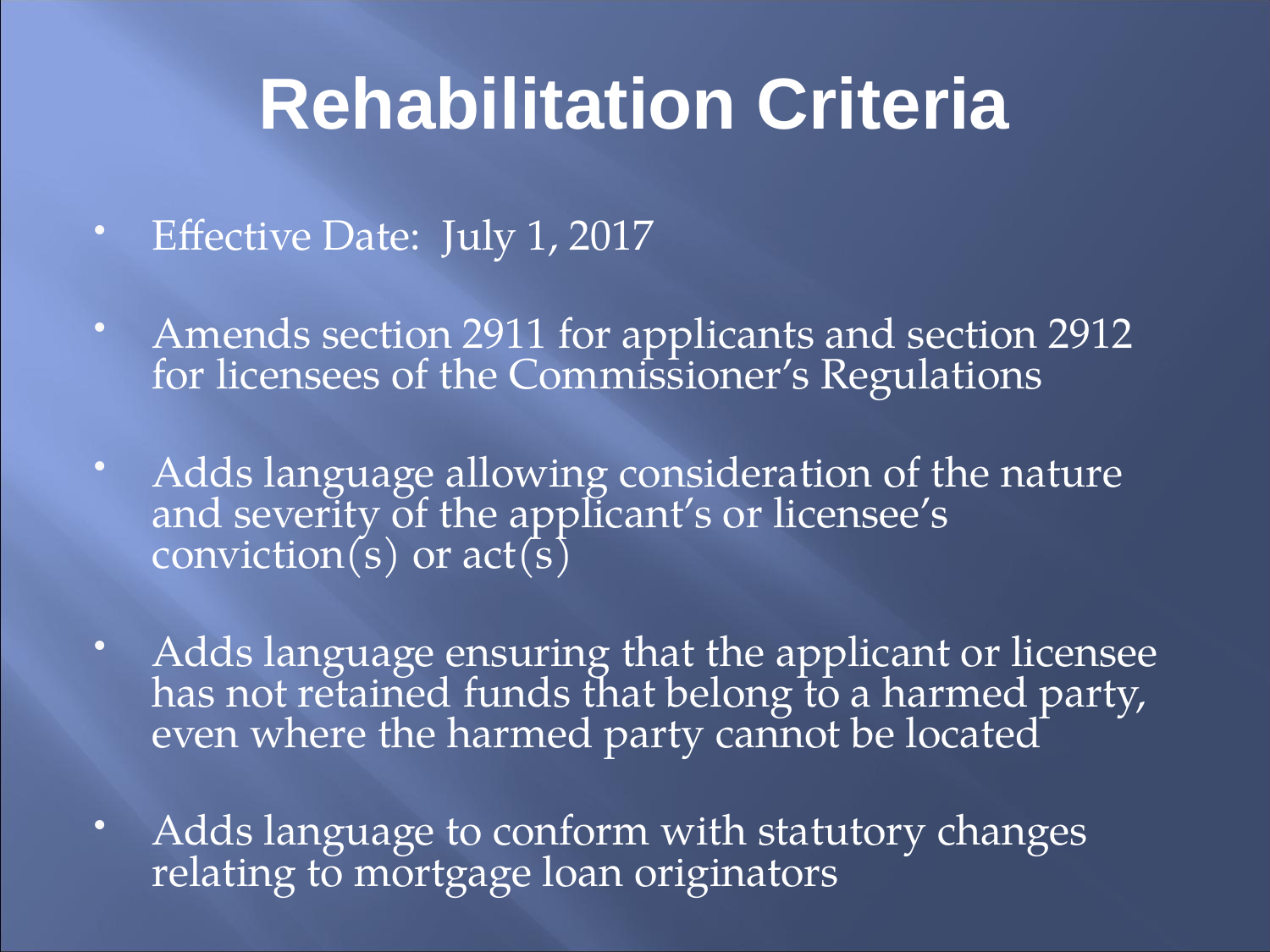

Rehabilitation Criteria
Effective Date:  July 1, 2017

Amends section 2911 for applicants and section 2912 for licensees of the Commissioner’s Regulations

Adds language allowing consideration of the nature and severity of the applicant’s or licensee’s conviction(s) or act(s)

Adds language ensuring that the applicant or licensee has not retained funds that belong to a harmed party, even where the harmed party cannot be located

Adds language to conform with statutory changes relating to mortgage loan originators